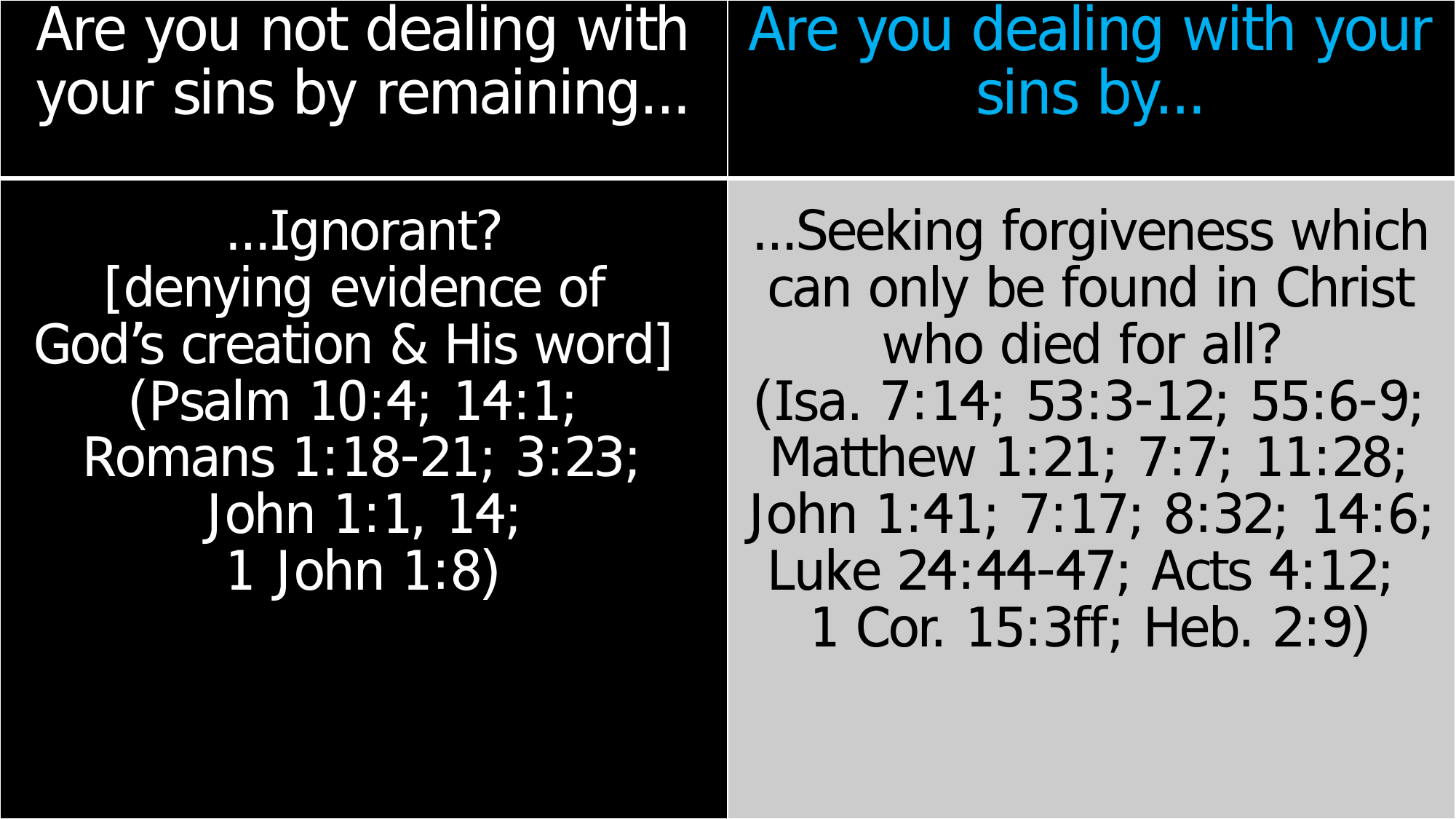

| Are you not dealing with your sins by remaining… | Are you dealing with your sins by… |
| --- | --- |
| …Ignorant? [denying evidence of God’s creation & His word] (Psalm 10:4; 14:1; Romans 1:18-21; 3:23; John 1:1, 14; 1 John 1:8) | …Seeking forgiveness which can only be found in Christ who died for all? (Isa. 7:14; 53:3-12; 55:6-9; Matthew 1:21; 7:7; 11:28; John 1:41; 7:17; 8:32; 14:6; Luke 24:44-47; Acts 4:12; 1 Cor. 15:3ff; Heb. 2:9) |